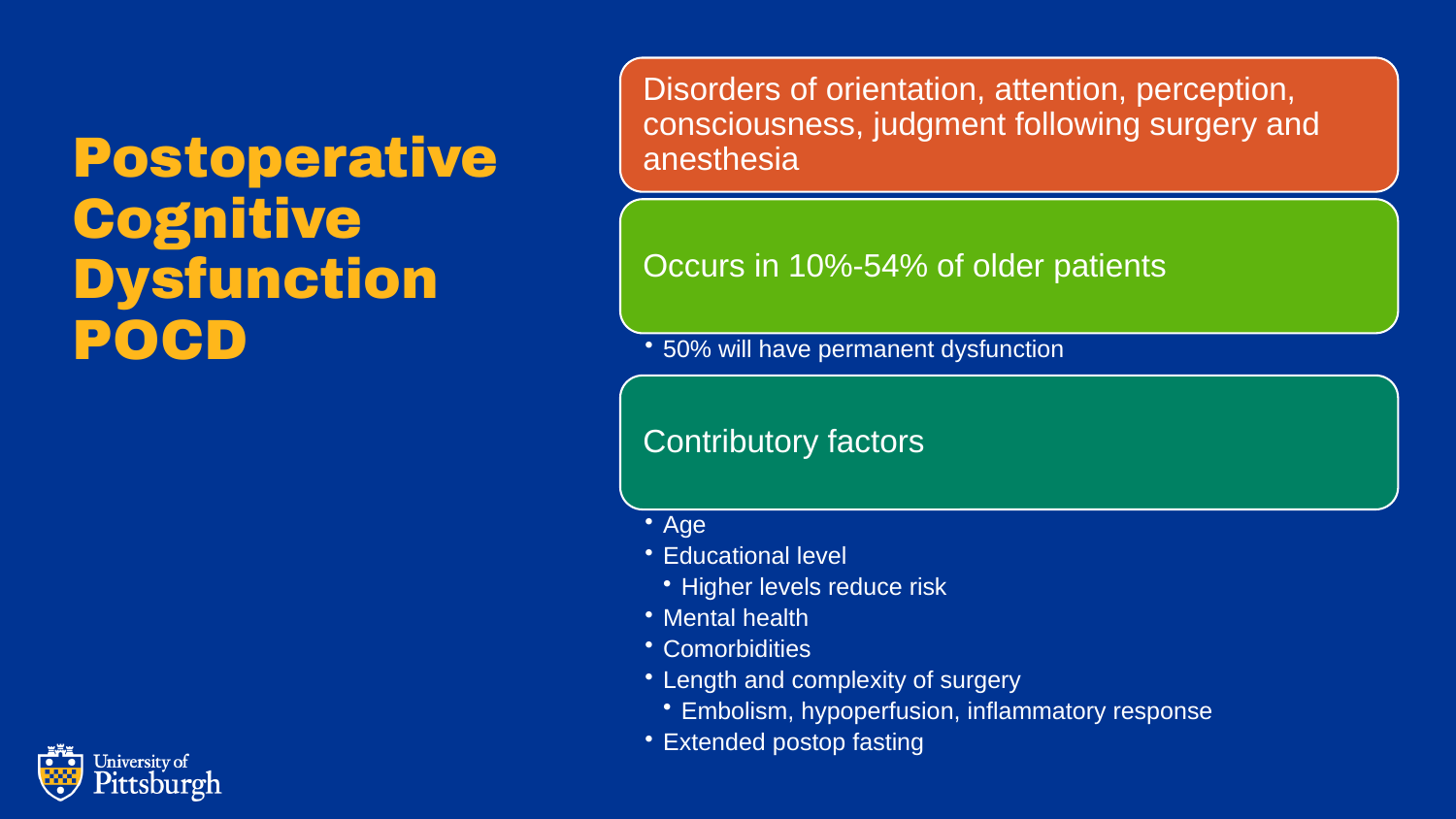

Disorders of orientation, attention, perception, consciousness, judgment following surgery and anesthesia
Occurs in 10%-54% of older patients
50% will have permanent dysfunction
Contributory factors
Age
Educational level
Higher levels reduce risk
Mental health
Comorbidities
Length and complexity of surgery
Embolism, hypoperfusion, inflammatory response
Extended postop fasting
# Postoperative Cognitive Dysfunction POCD